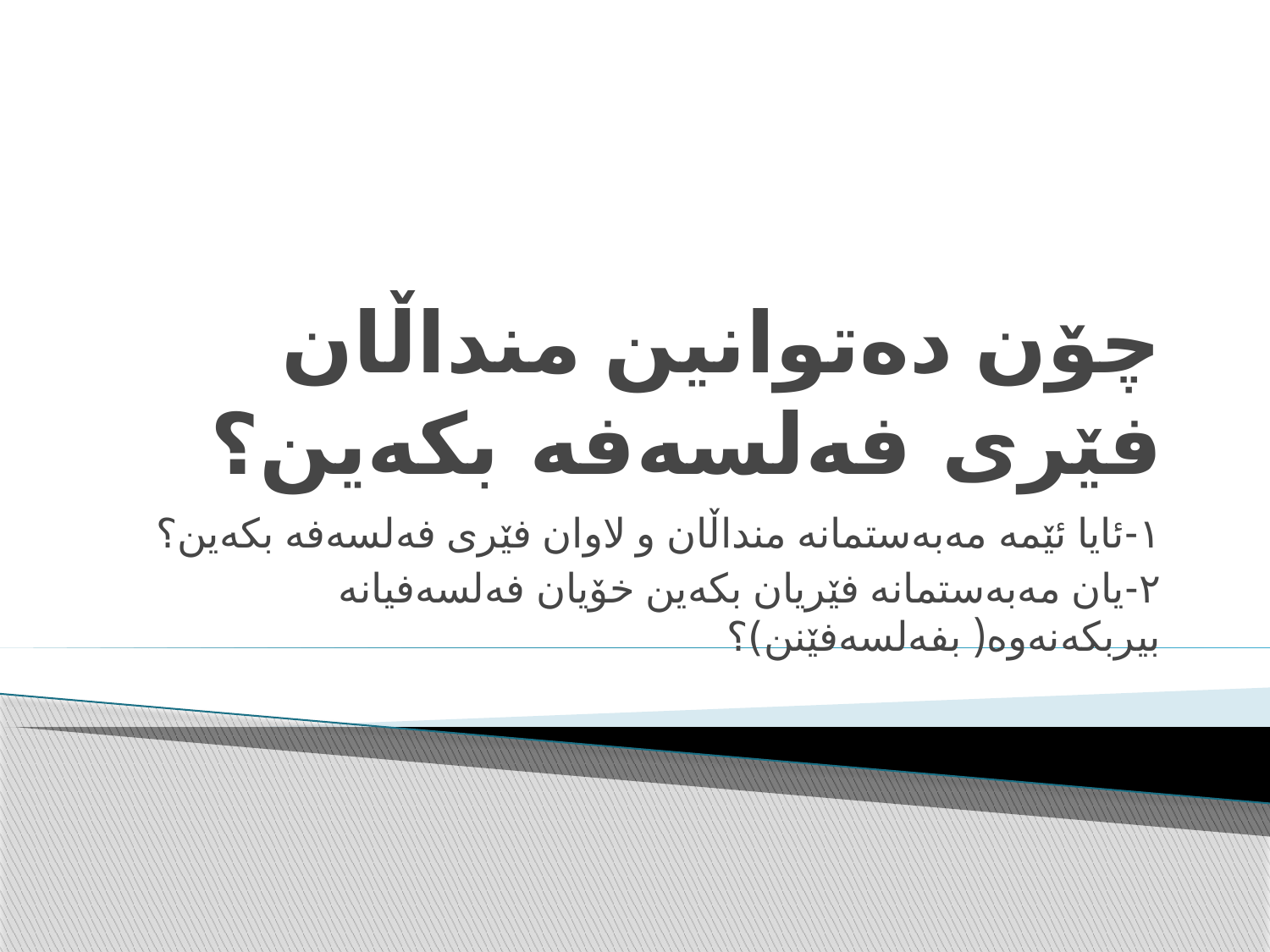

# چۆن دەتوانین منداڵان فێری فەلسەفە بکەین؟
١-ئایا ئێمە مەبەستمانە منداڵان و لاوان فێری فەلسەفە بکەین؟
٢-یان مەبەستمانە فێریان بکەین خۆیان فەلسەفیانە بیربکەنەوە( بفەلسەفێنن)؟